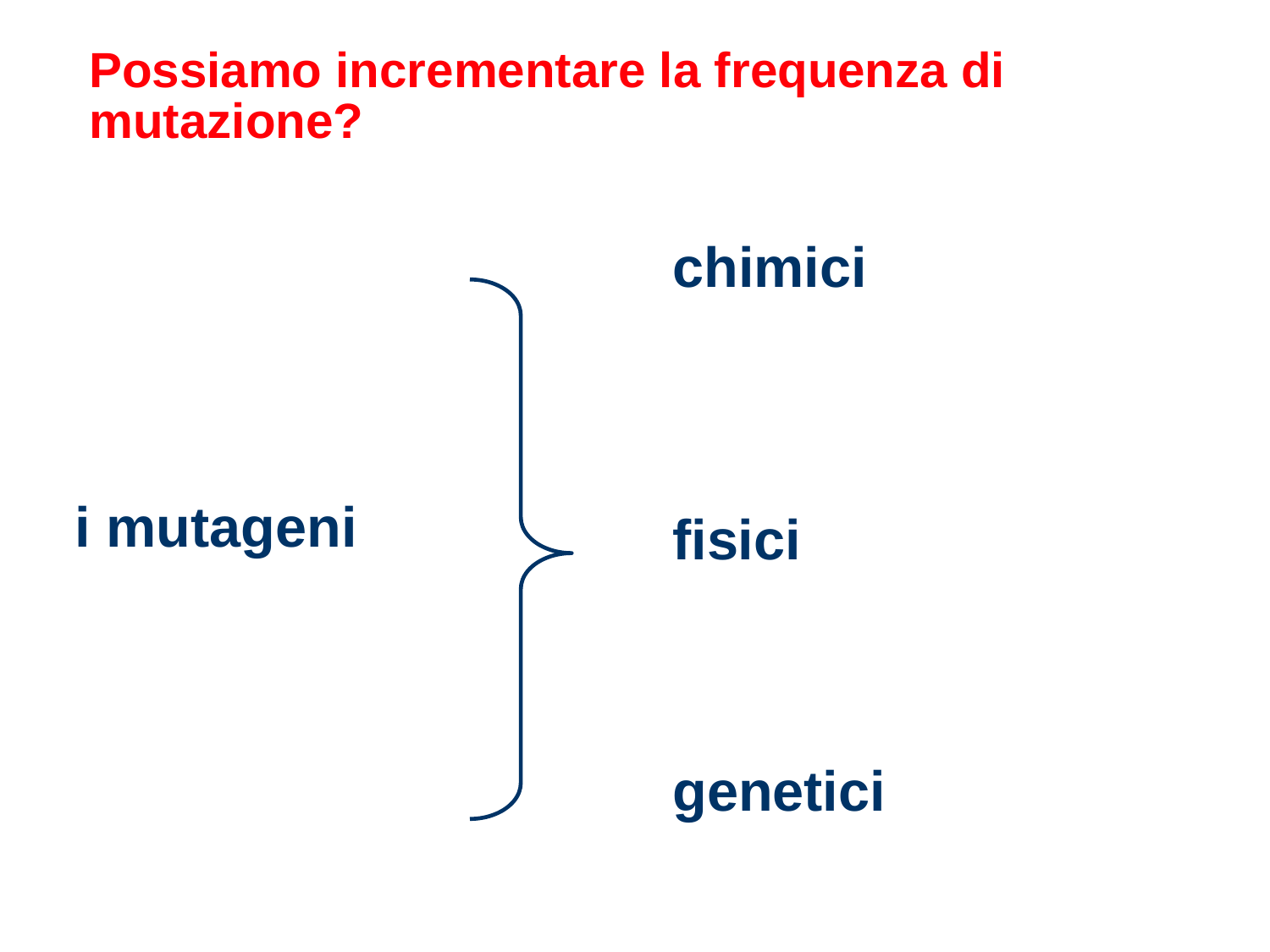

# Possiamo incrementare la frequenza di mutazione?
chimici

i mutageni
fisici
genetici